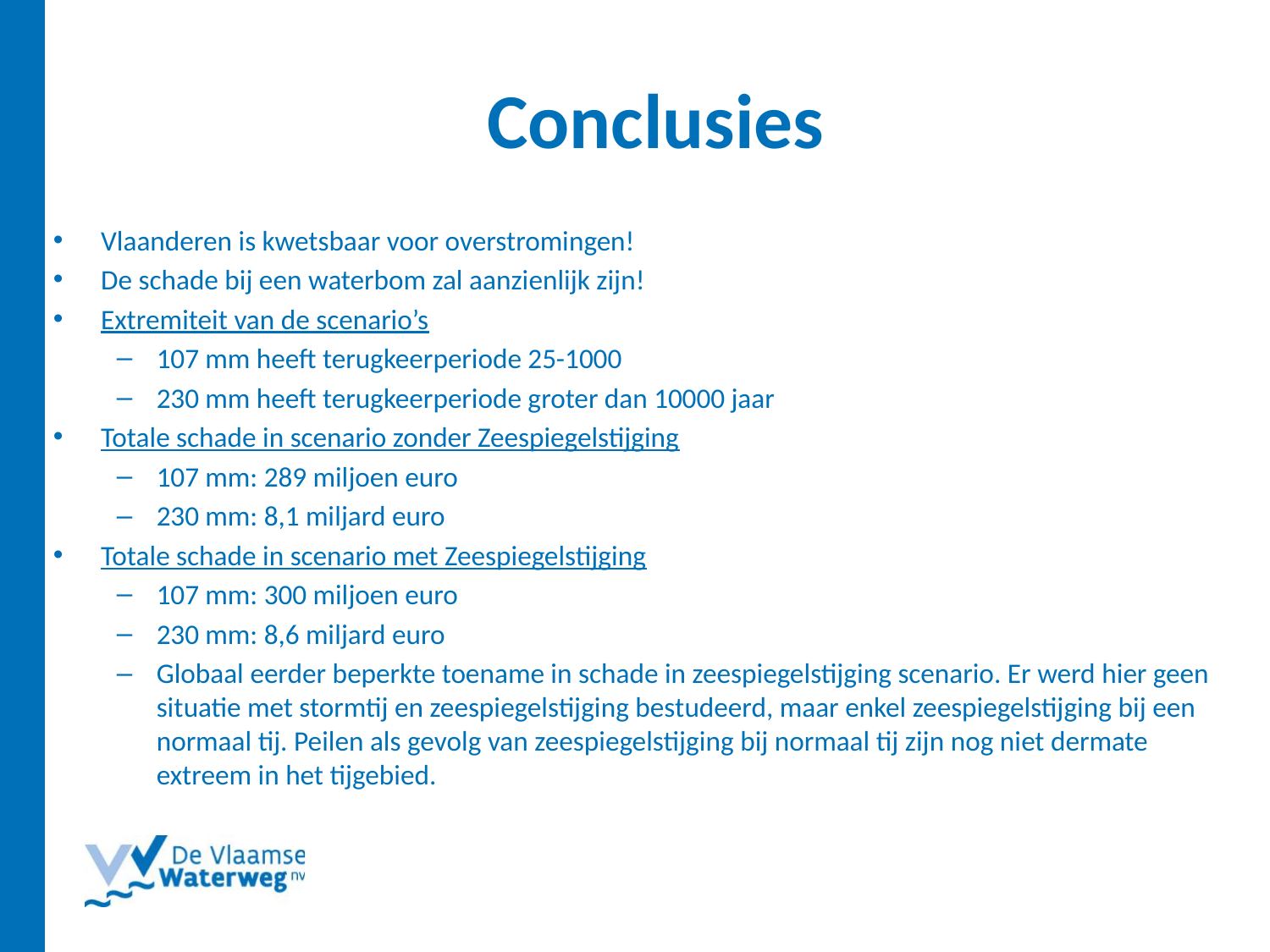

# Conclusies
Vlaanderen is kwetsbaar voor overstromingen!
De schade bij een waterbom zal aanzienlijk zijn!
Extremiteit van de scenario’s
107 mm heeft terugkeerperiode 25-1000
230 mm heeft terugkeerperiode groter dan 10000 jaar
Totale schade in scenario zonder Zeespiegelstijging
107 mm: 289 miljoen euro
230 mm: 8,1 miljard euro
Totale schade in scenario met Zeespiegelstijging
107 mm: 300 miljoen euro
230 mm: 8,6 miljard euro
Globaal eerder beperkte toename in schade in zeespiegelstijging scenario. Er werd hier geen situatie met stormtij en zeespiegelstijging bestudeerd, maar enkel zeespiegelstijging bij een normaal tij. Peilen als gevolg van zeespiegelstijging bij normaal tij zijn nog niet dermate extreem in het tijgebied.